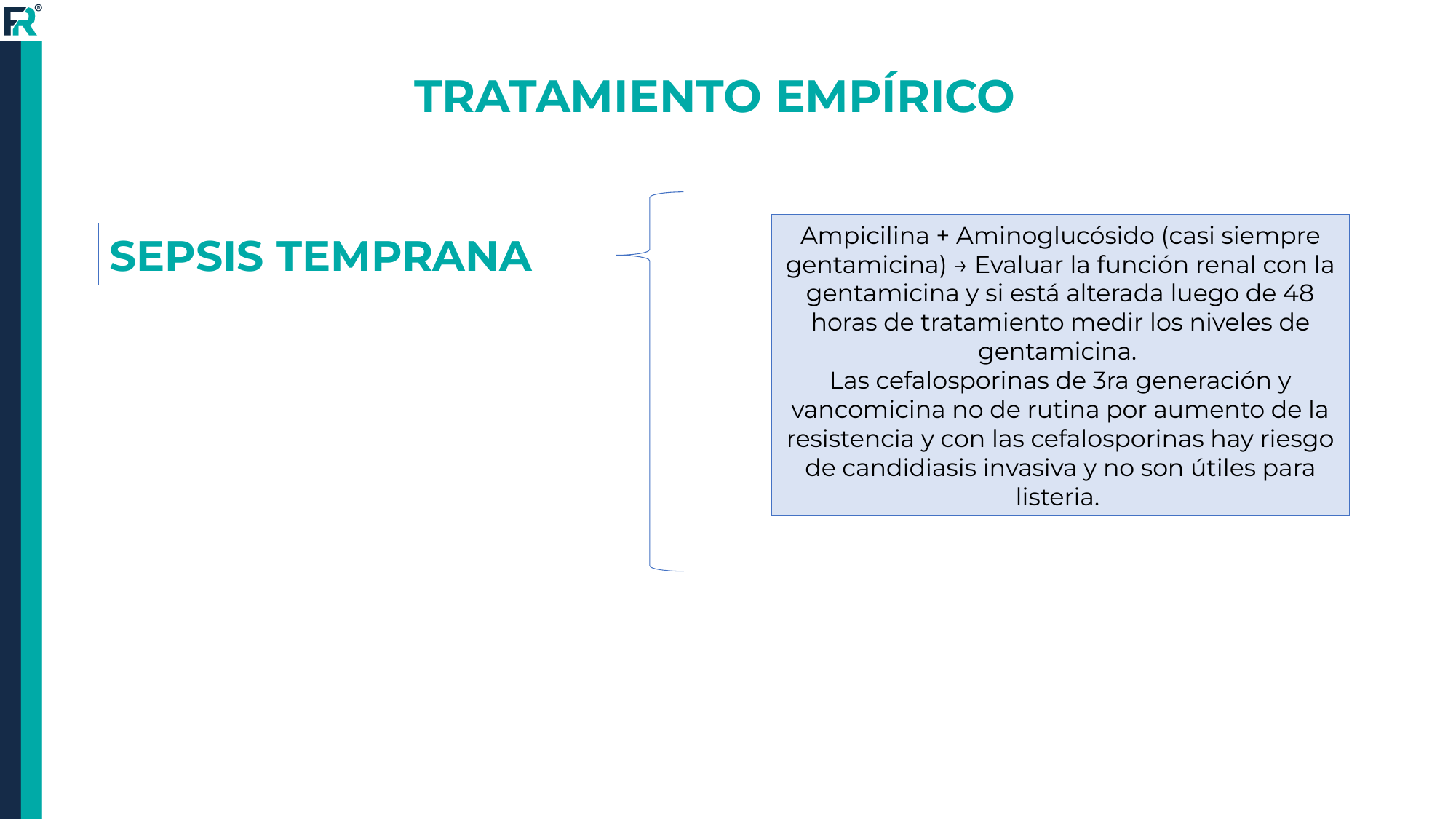

TRATAMIENTO EMPÍRICO

Ampicilina + Aminoglucósido (casi siempre gentamicina) → Evaluar la función renal con la gentamicina y si está alterada luego de 48 horas de tratamiento medir los niveles de gentamicina.
Las cefalosporinas de 3ra generación y vancomicina no de rutina por aumento de la resistencia y con las cefalosporinas hay riesgo de candidiasis invasiva y no son útiles para listeria.
SEPSIS TEMPRANA